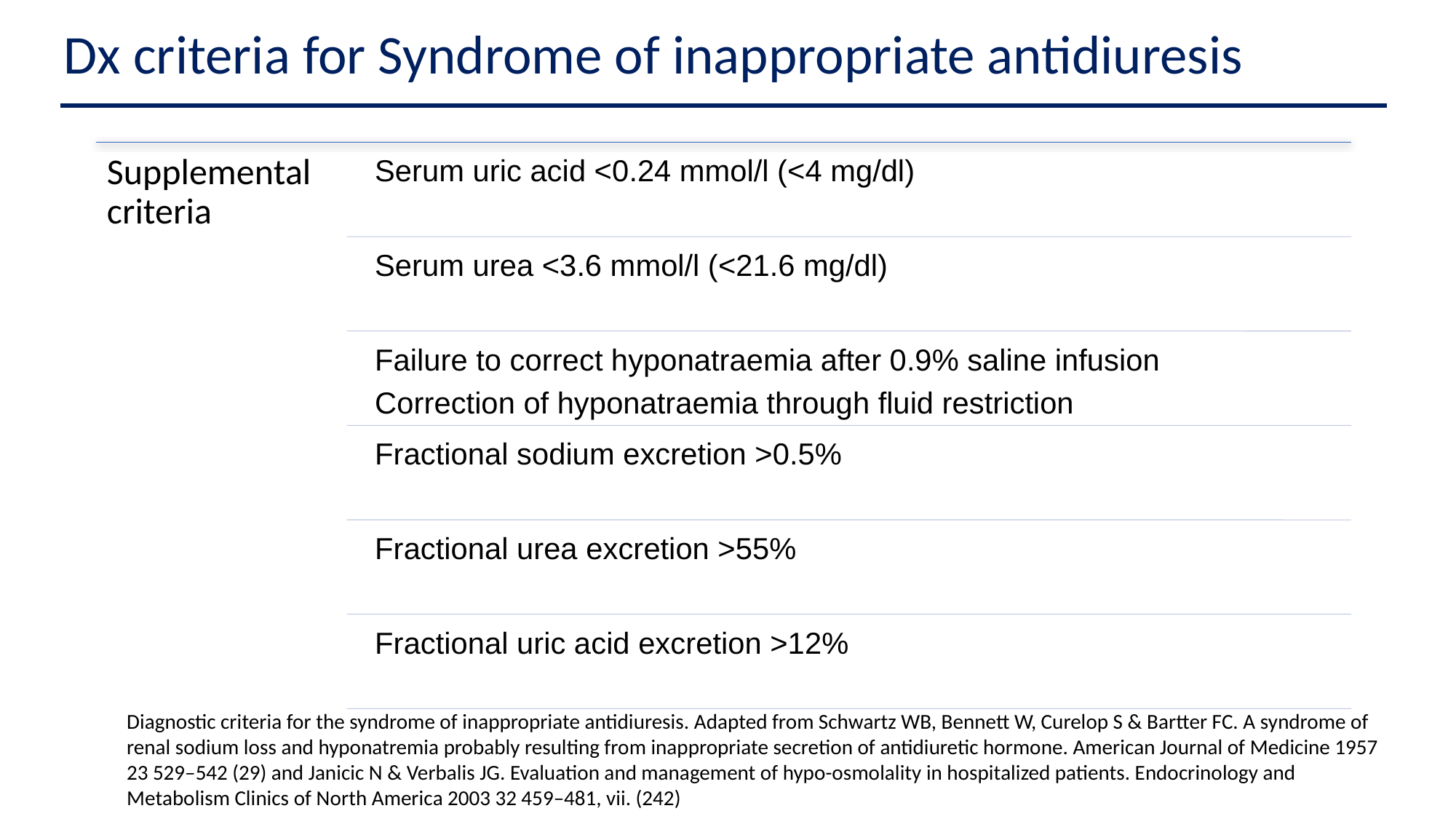

Dx criteria for Syndrome of inappropriate antidiuresis
Supplemental criteria

Serum uric acid <0.24 mmol/l (<4 mg/dl)
Serum urea <3.6 mmol/l (<21.6 mg/dl)

Failure to correct hyponatraemia after 0.9% saline infusion
Correction of hyponatraemia through fluid restriction

Fractional sodium excretion >0.5%

Fractional urea excretion >55%

Fractional uric acid excretion >12%

Diagnostic criteria for the syndrome of inappropriate antidiuresis. Adapted from Schwartz WB, Bennett W, Curelop S & Bartter FC. A syndrome of renal sodium loss and hyponatremia probably resulting from inappropriate secretion of antidiuretic hormone. American Journal of Medicine 1957 23 529–542 (29) and Janicic N & Verbalis JG. Evaluation and management of hypo-osmolality in hospitalized patients. Endocrinology and Metabolism Clinics of North America 2003 32 459–481, vii. (242)